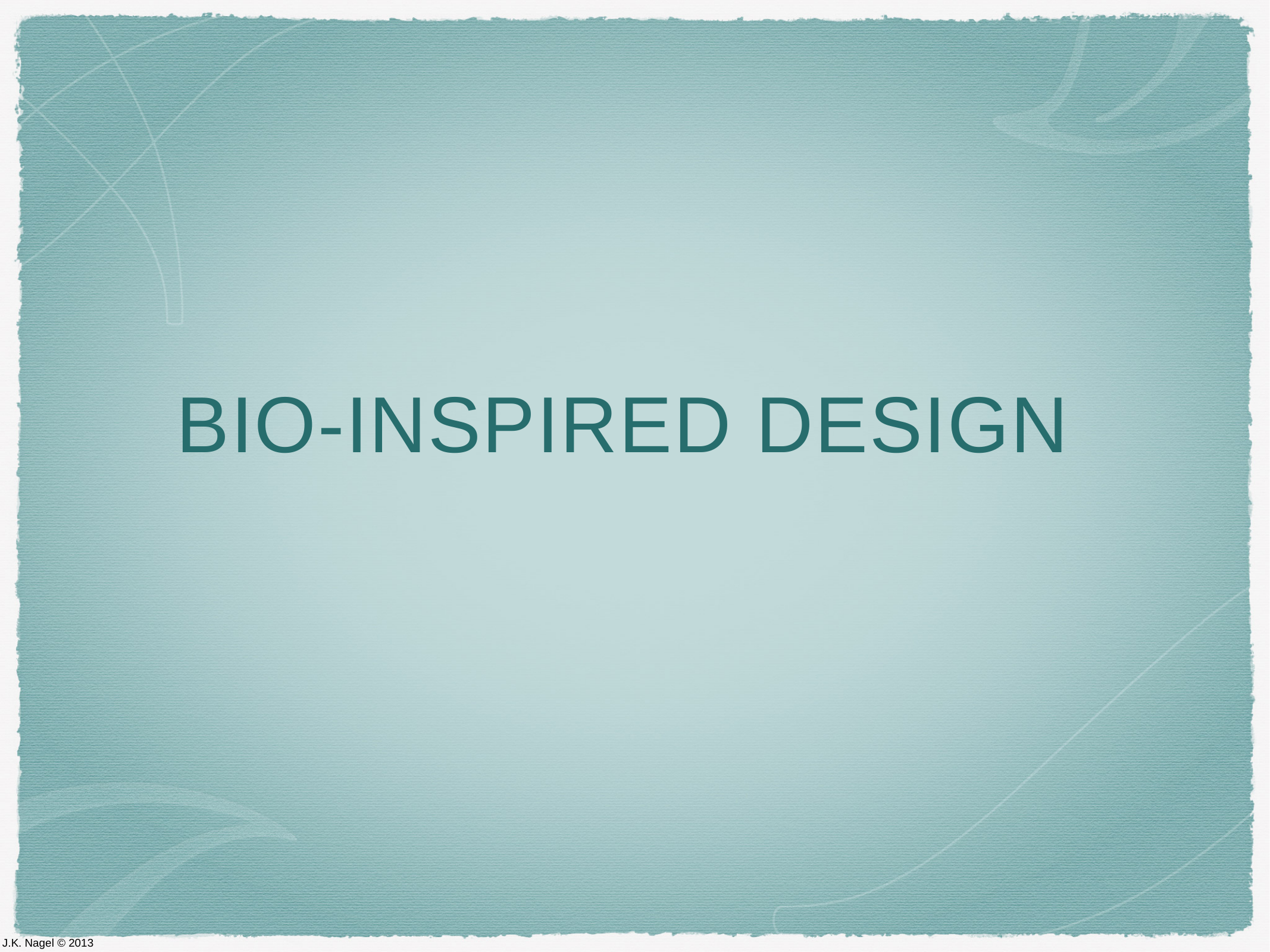

# Bio-inspired Design

J.K. Nagel © 2013